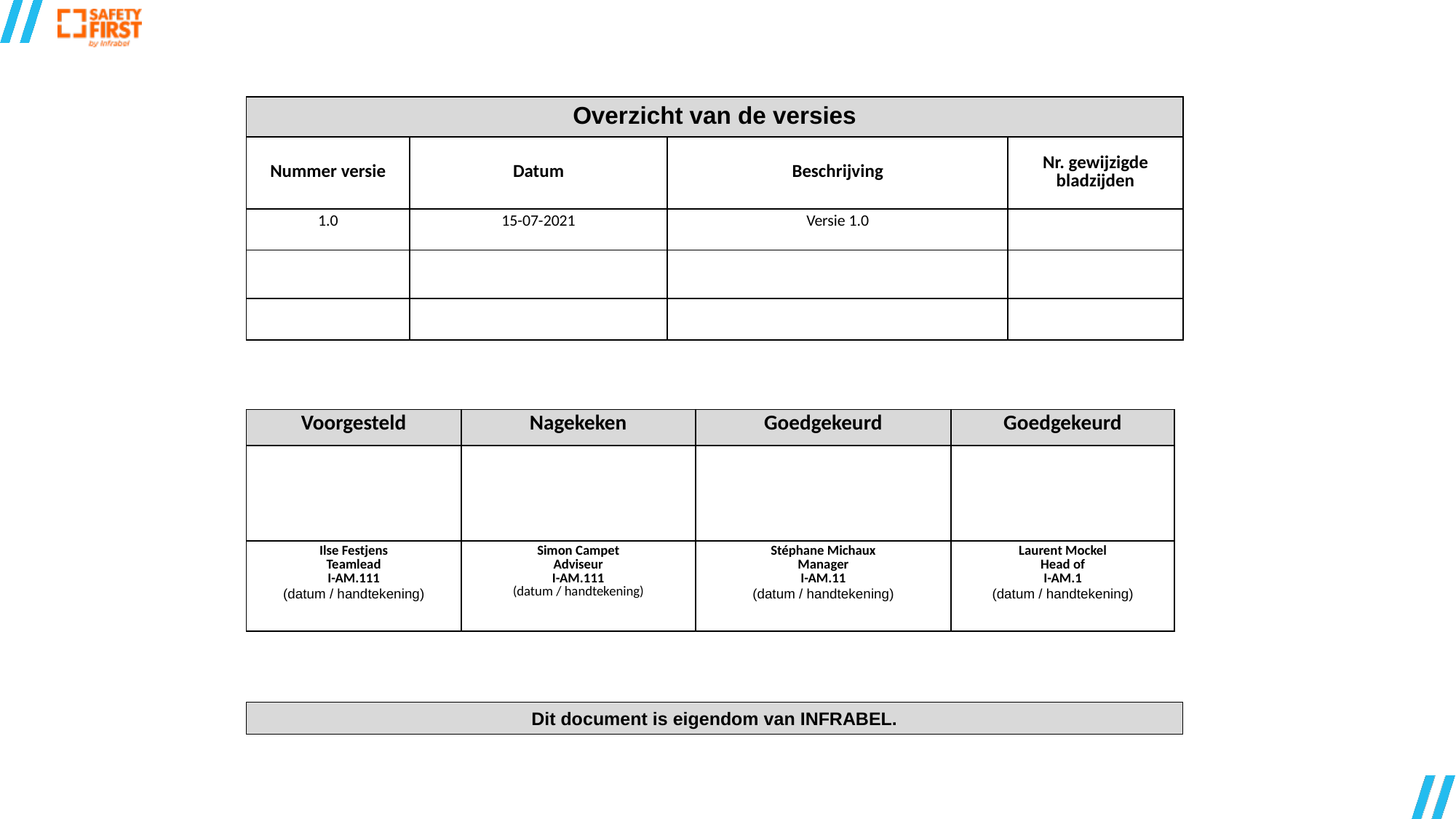

| Overzicht van de versies |  |  |  |
| --- | --- | --- | --- |
| Nummer versie | Datum | Beschrijving | Nr. gewijzigde bladzijden |
| 1.0 | 15-07-2021 | Versie 1.0 |  |
|  |  |  |  |
|  |  |  |  |
| Voorgesteld | Nagekeken | Goedgekeurd | Goedgekeurd |
| --- | --- | --- | --- |
|  |  |  |  |
| Ilse Festjens Teamlead I-AM.111 (datum / handtekening) | Simon Campet Adviseur I-AM.111 (datum / handtekening) | Stéphane Michaux Manager I-AM.11 (datum / handtekening) | Laurent Mockel Head of I-AM.1 (datum / handtekening) |
Dit document is eigendom van INFRABEL.